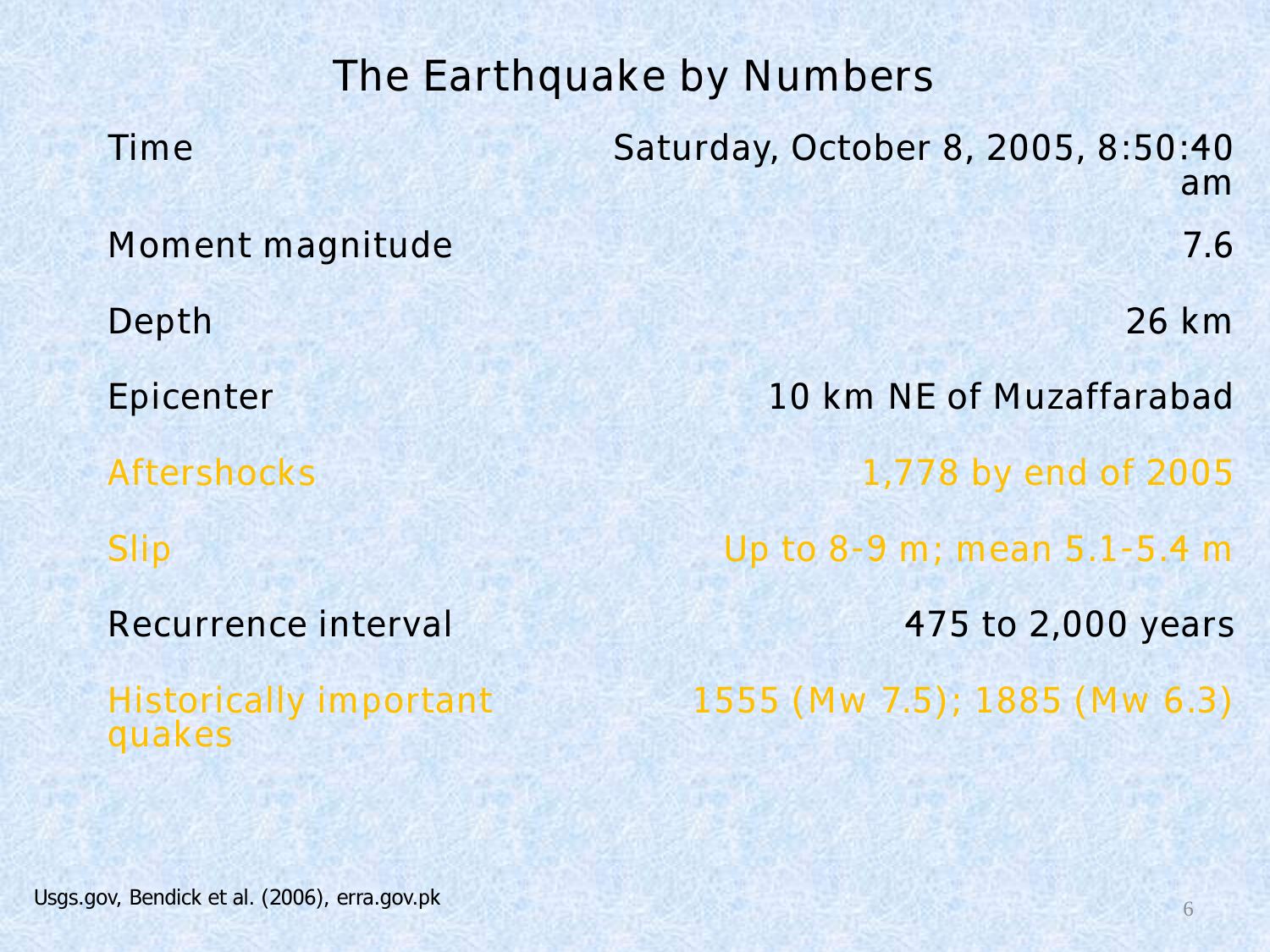

The Earthquake by Numbers
| Time | Saturday, October 8, 2005, 8:50:40 am |
| --- | --- |
| Moment magnitude | 7.6 |
| Depth | 26 km |
| Epicenter | 10 km NE of Muzaffarabad |
| Aftershocks | 1,778 by end of 2005 |
| Slip | Up to 8-9 m; mean 5.1-5.4 m |
| Recurrence interval | 475 to 2,000 years |
| Historically important quakes | 1555 (Mw 7.5); 1885 (Mw 6.3) |
|  |  |
Usgs.gov, Bendick et al. (2006), erra.gov.pk
6